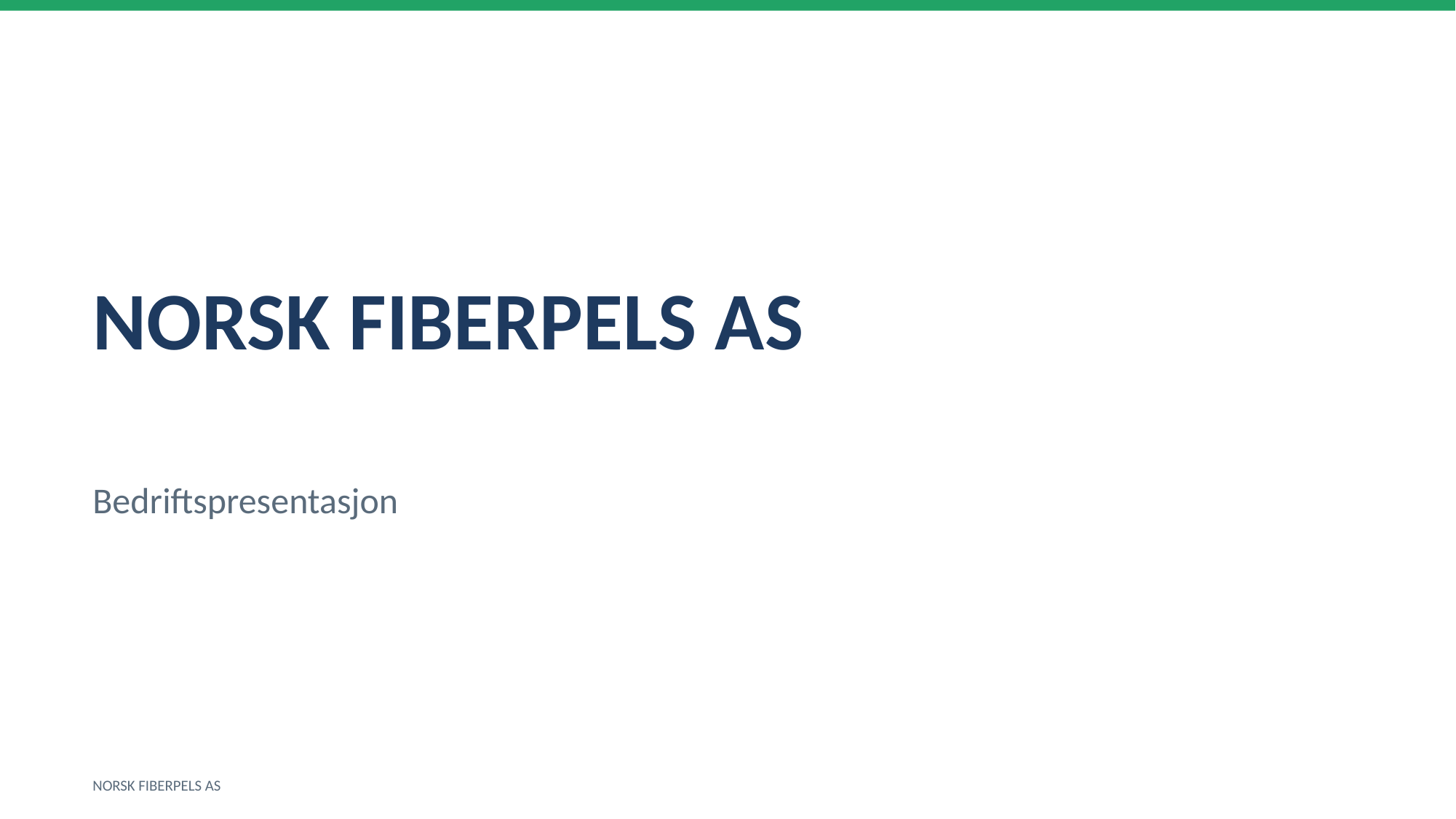

NORSK FIBERPELS AS
Bedriftspresentasjon
NORSK FIBERPELS AS